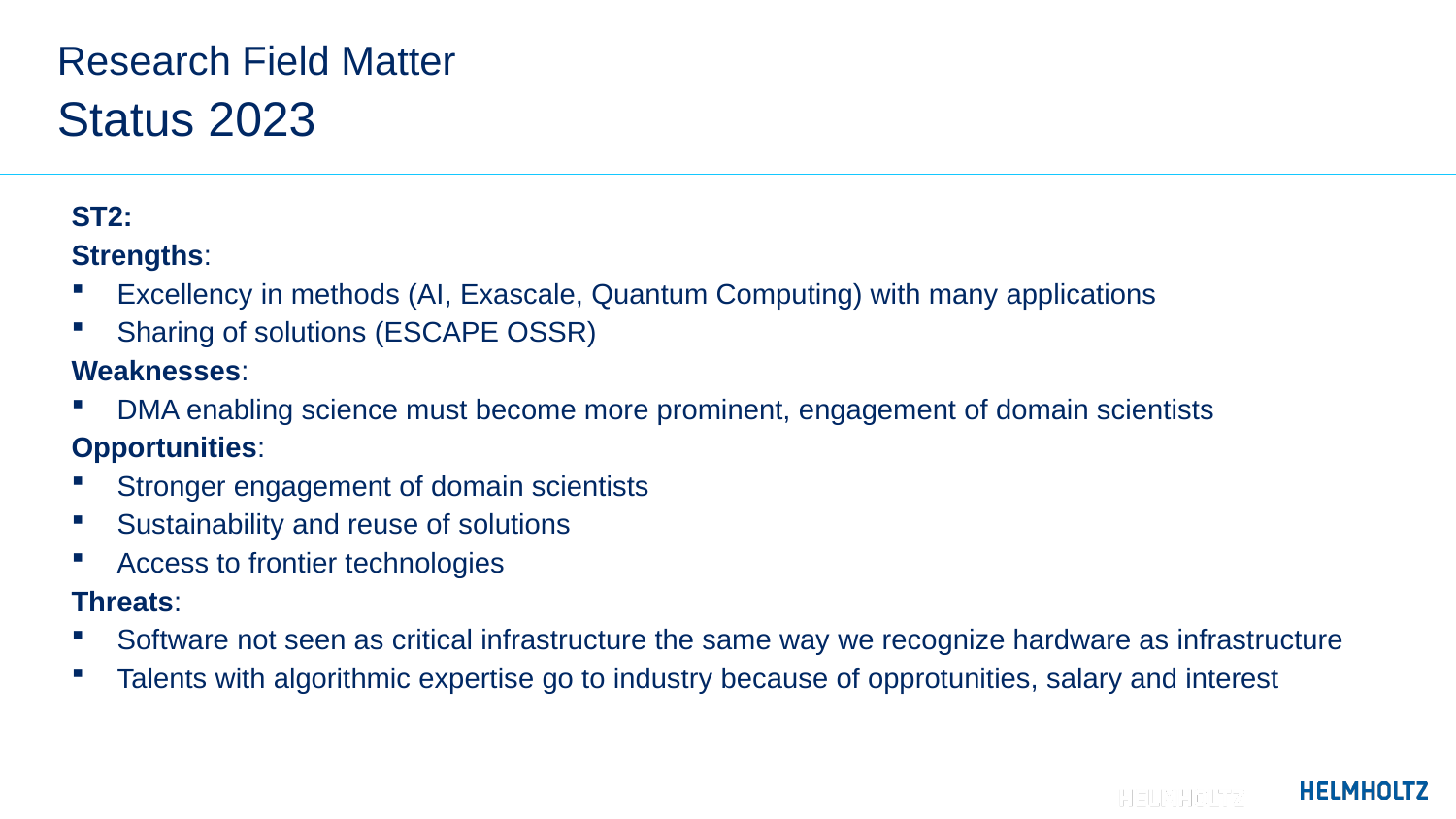

# Research Field Matter
Status 2023
ST2:
Strengths:
Excellency in methods (AI, Exascale, Quantum Computing) with many applications
Sharing of solutions (ESCAPE OSSR)
Weaknesses:
DMA enabling science must become more prominent, engagement of domain scientists
Opportunities:
Stronger engagement of domain scientists
Sustainability and reuse of solutions
Access to frontier technologies
Threats:
Software not seen as critical infrastructure the same way we recognize hardware as infrastructure
Talents with algorithmic expertise go to industry because of opprotunities, salary and interest